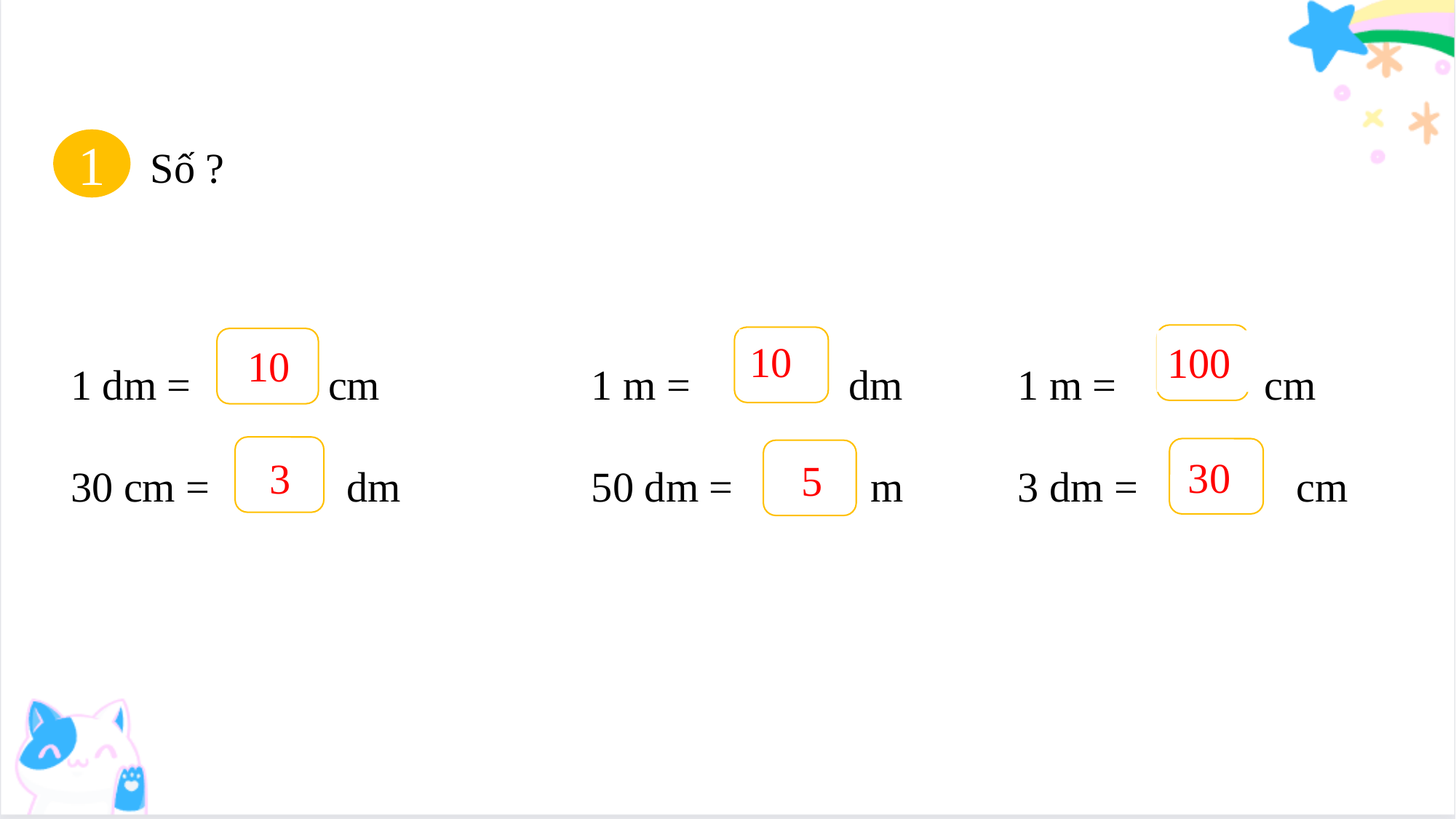

1
Số ?
1 dm =             cm   	        1 m =               dm 	       1 m =              cm
30 cm =             dm 	        50 dm =             m 	       3 dm =               cm
?
?
?
?
?
?
10
100
10
30
3
5